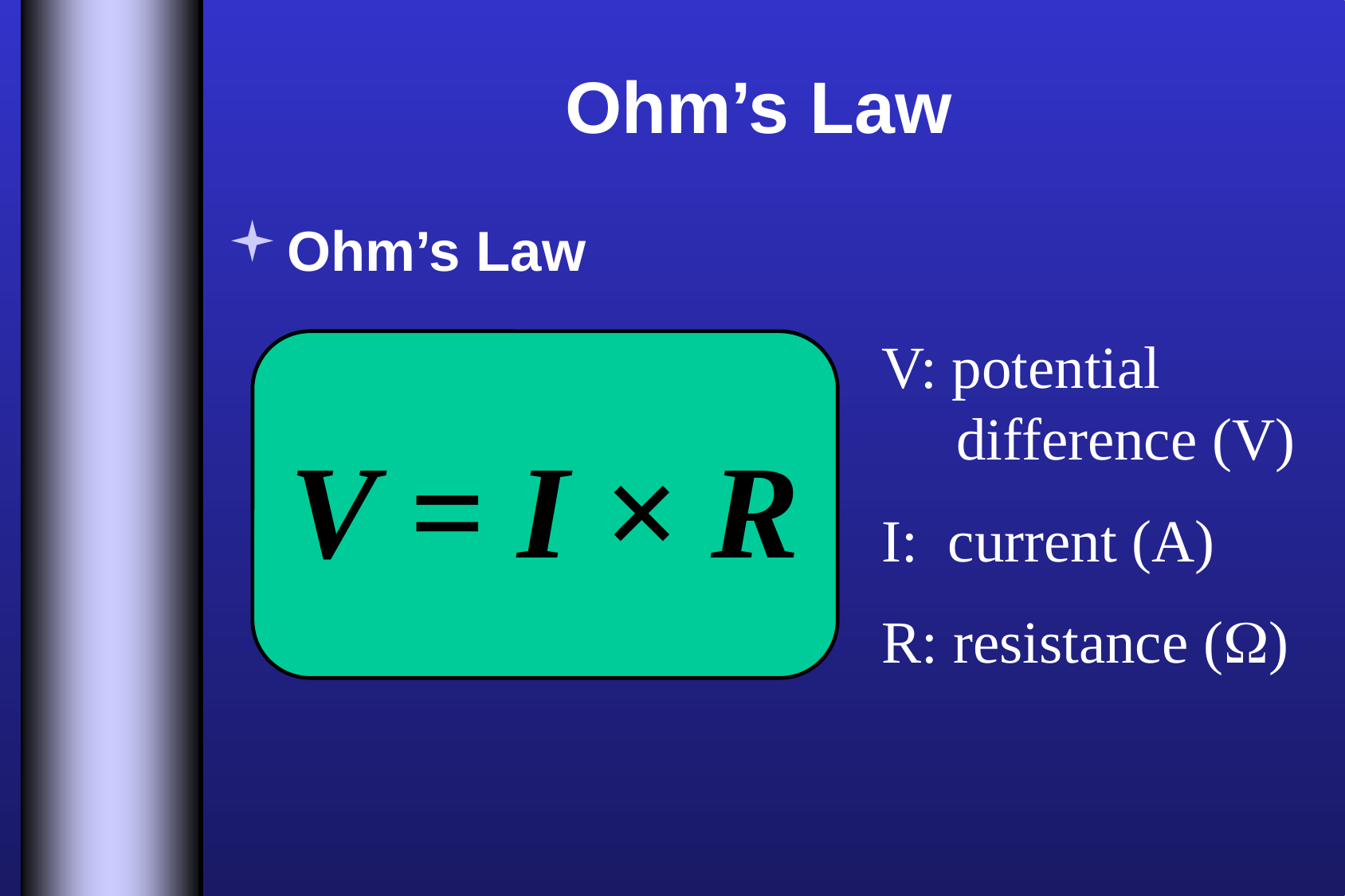

# Ohm’s Law
Ohm’s Law
V: potential
     difference (V)
I:  current (A)
R: resistance (Ω)
V = I × R